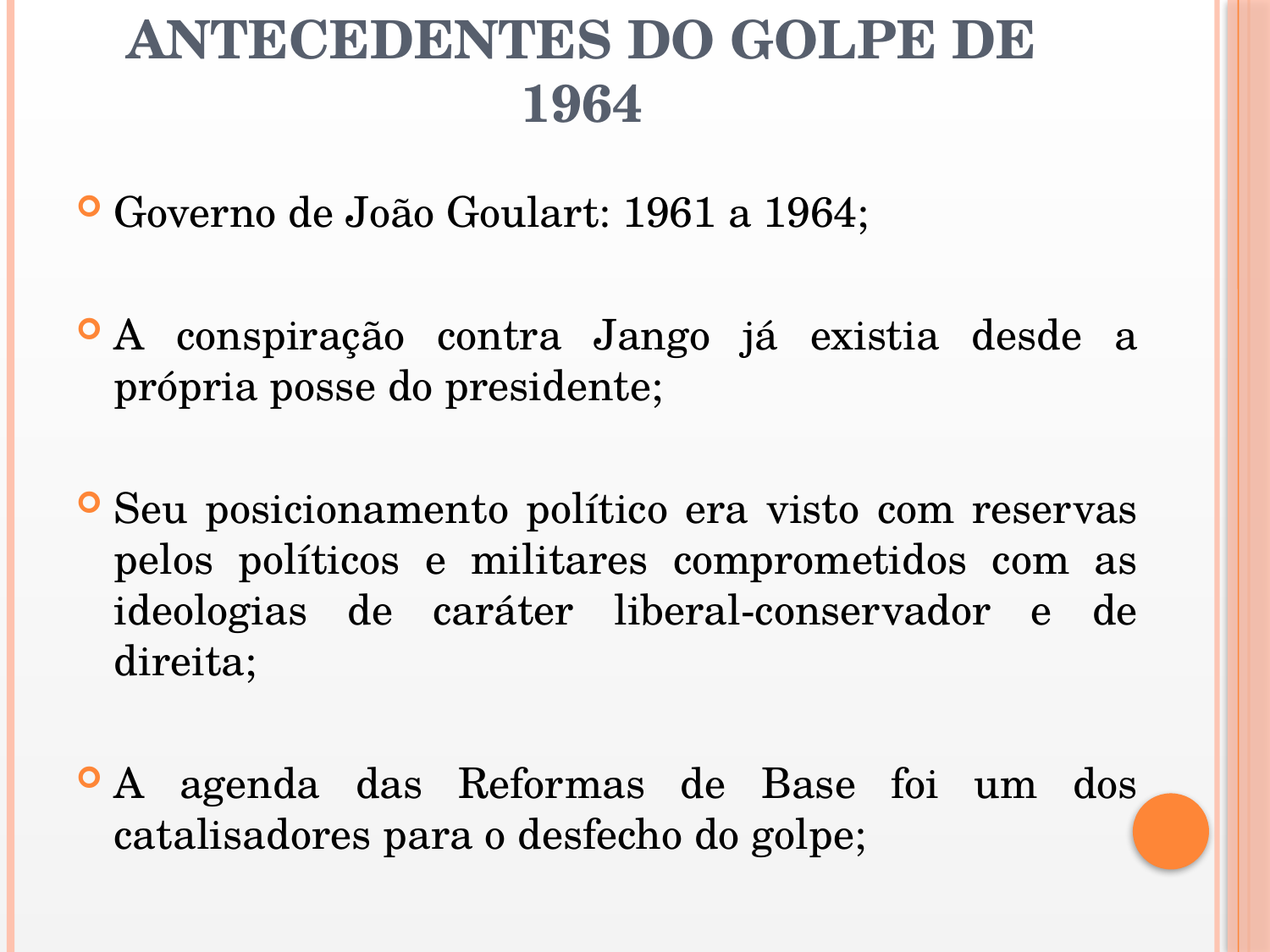

# Antecedentes do golpe de 1964
Governo de João Goulart: 1961 a 1964;

A conspiração contra Jango já existia desde a própria posse do presidente;

Seu posicionamento político era visto com reservas pelos políticos e militares comprometidos com as ideologias de caráter liberal-conservador e de direita;

A agenda das Reformas de Base foi um dos catalisadores para o desfecho do golpe;